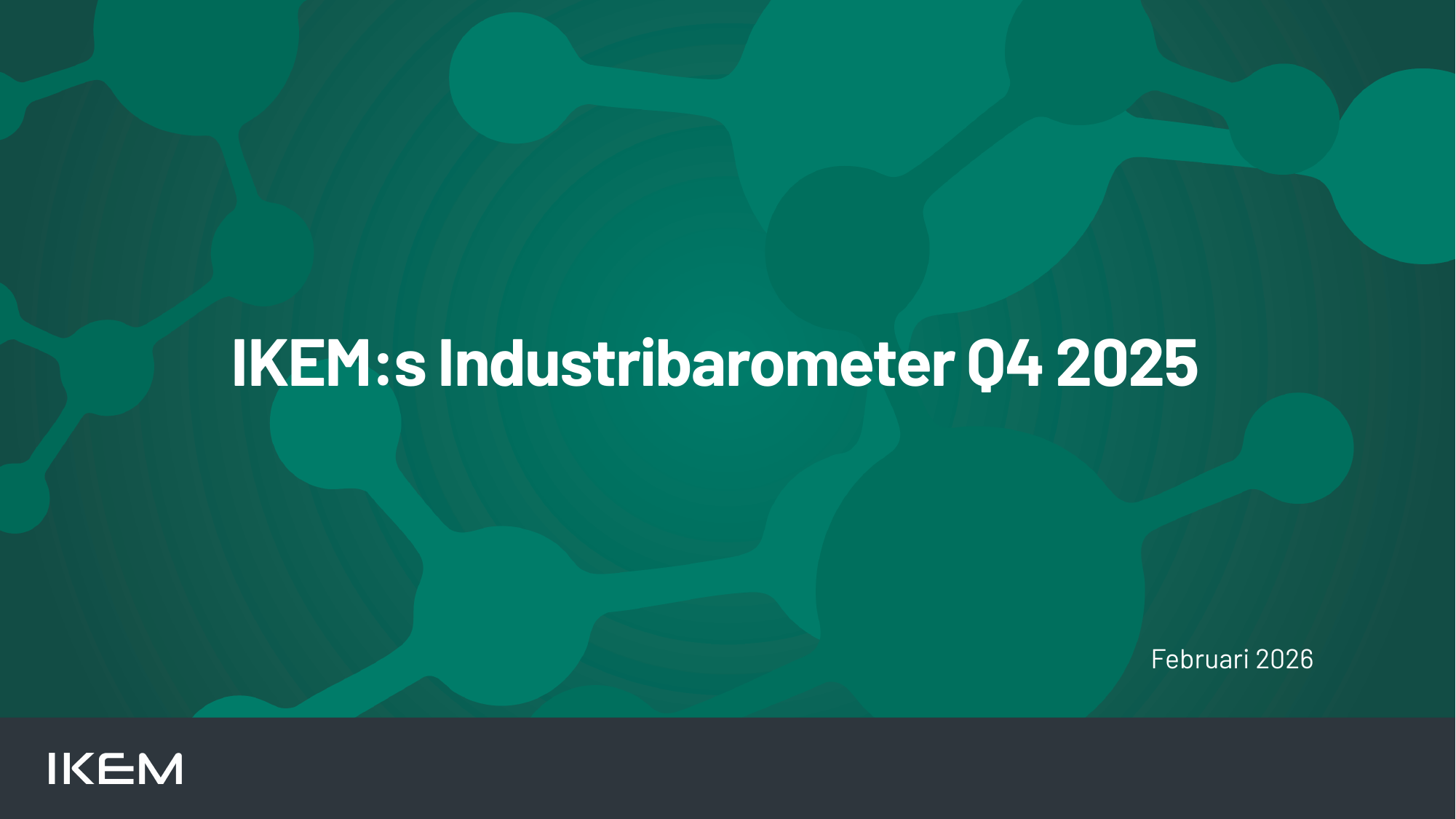

# IKEM:s Industribarometer Q4 2025
Februari 2026